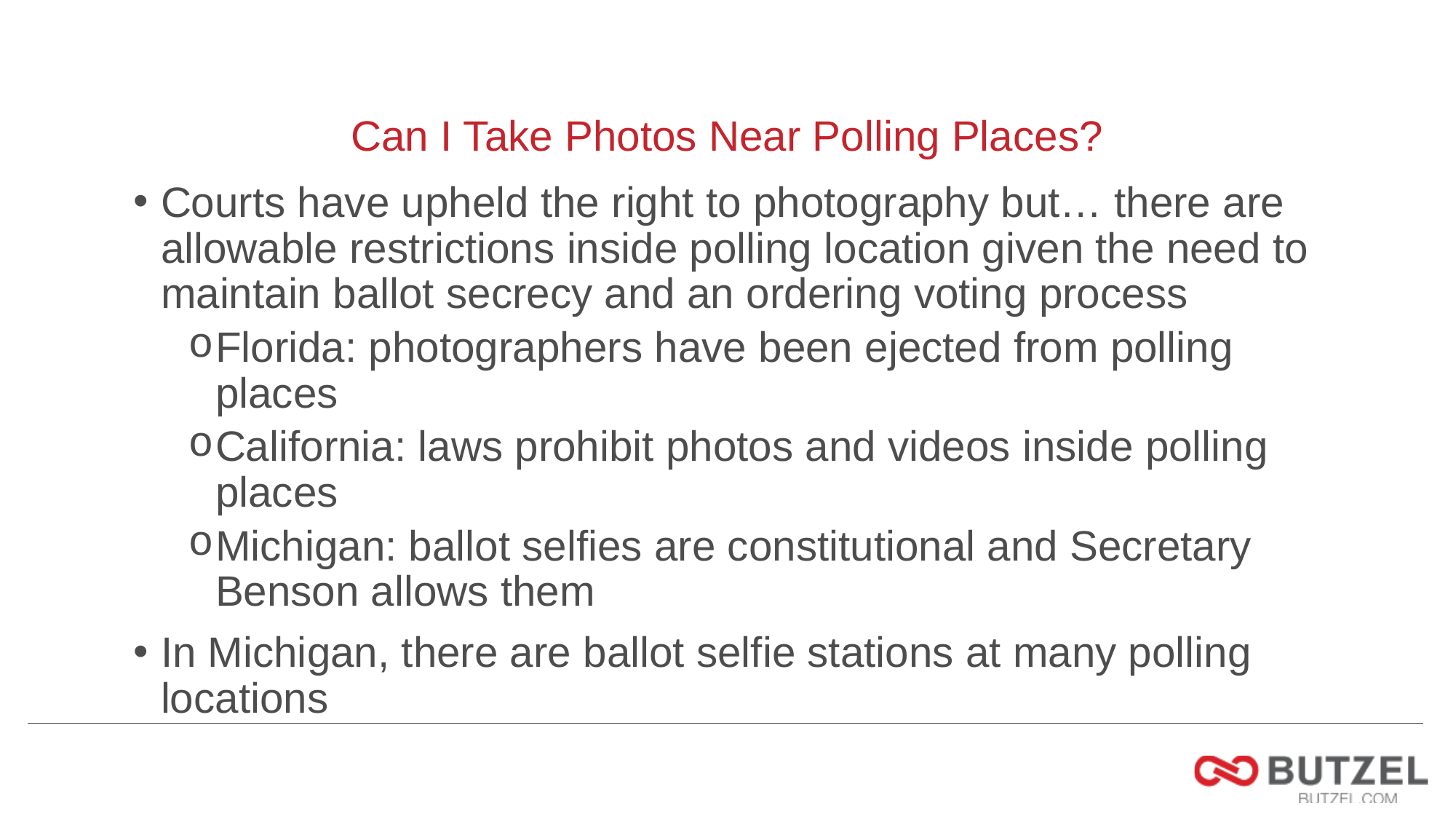

# Can I Take Photos Near Polling Places?
Courts have upheld the right to photography but… there are allowable restrictions inside polling location given the need to maintain ballot secrecy and an ordering voting process
Florida: photographers have been ejected from polling places
California: laws prohibit photos and videos inside polling places
Michigan: ballot selfies are constitutional and Secretary Benson allows them
In Michigan, there are ballot selfie stations at many polling locations